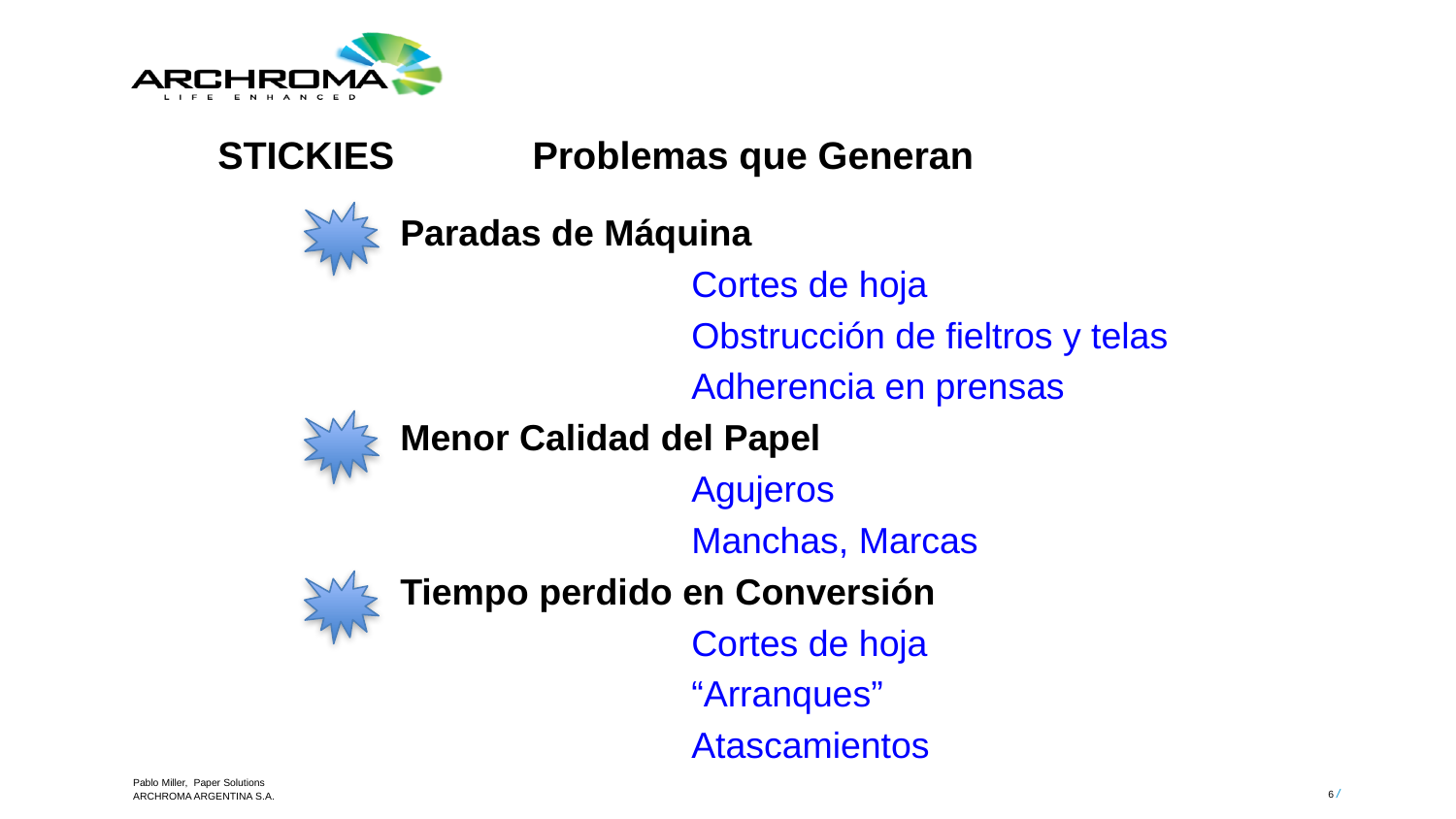

STICKIES             Problemas que Generan

Paradas de Máquina
		Cortes de hoja
		Obstrucción de fieltros y telas
		Adherencia en prensas
Menor Calidad del Papel
		Agujeros
		Manchas, Marcas
Tiempo perdido en Conversión
		Cortes de hoja
		“Arranques”
		Atascamientos